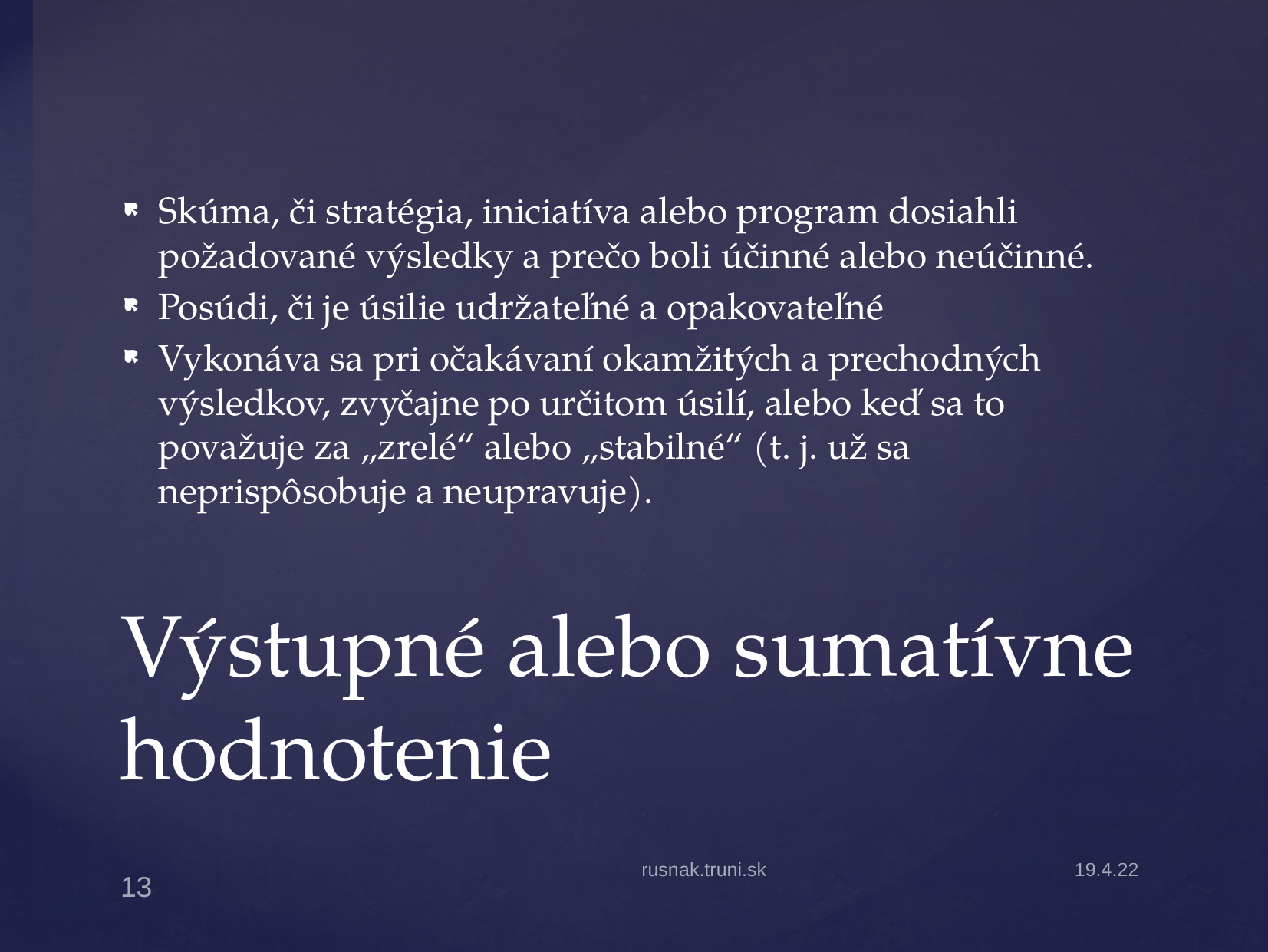

Skúma, či stratégia, iniciatíva alebo program dosiahli požadované výsledky a prečo boli účinné alebo neúčinné.
Posúdi, či je úsilie udržateľné a opakovateľné
Vykonáva sa pri očakávaní okamžitých a prechodných výsledkov, zvyčajne po určitom úsilí, alebo keď sa to považuje za „zrelé“ alebo „stabilné“ (t. j. už sa neprispôsobuje a neupravuje).
# Výstupné alebo sumatívne hodnotenie
rusnak.truni.sk
19.4.22
13